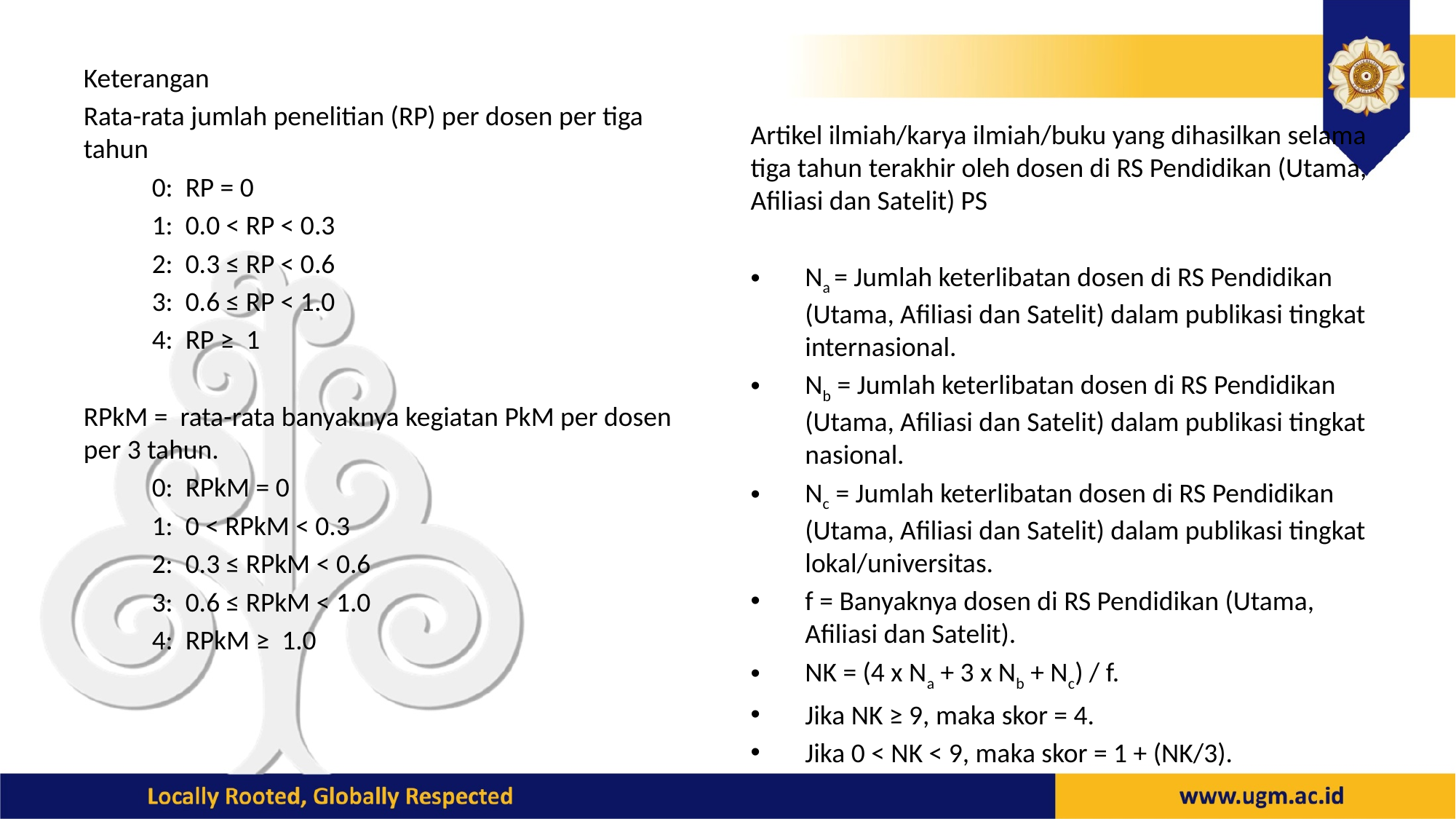

Keterangan
Rata-rata jumlah penelitian (RP) per dosen per tiga tahun
0:  RP = 0
1:  0.0 < RP < 0.3
2:  0.3 ≤ RP < 0.6
3:  0.6 ≤ RP < 1.0
4:  RP ≥  1

RPkM =  rata-rata banyaknya kegiatan PkM per dosen per 3 tahun.
0:  RPkM = 0
1:  0 < RPkM < 0.3
2:  0.3 ≤ RPkM < 0.6
3:  0.6 ≤ RPkM < 1.0
4:  RPkM ≥  1.0
Artikel ilmiah/karya ilmiah/buku yang dihasilkan selama tiga tahun terakhir oleh dosen di RS Pendidikan (Utama, Afiliasi dan Satelit) PS

Na = Jumlah keterlibatan dosen di RS Pendidikan (Utama, Afiliasi dan Satelit) dalam publikasi tingkat internasional.
Nb = Jumlah keterlibatan dosen di RS Pendidikan (Utama, Afiliasi dan Satelit) dalam publikasi tingkat nasional.
Nc = Jumlah keterlibatan dosen di RS Pendidikan (Utama, Afiliasi dan Satelit) dalam publikasi tingkat lokal/universitas.
f = Banyaknya dosen di RS Pendidikan (Utama, Afiliasi dan Satelit).
NK = (4 x Na + 3 x Nb + Nc) / f.
Jika NK ≥ 9, maka skor = 4.
Jika 0 < NK < 9, maka skor = 1 + (NK/3).